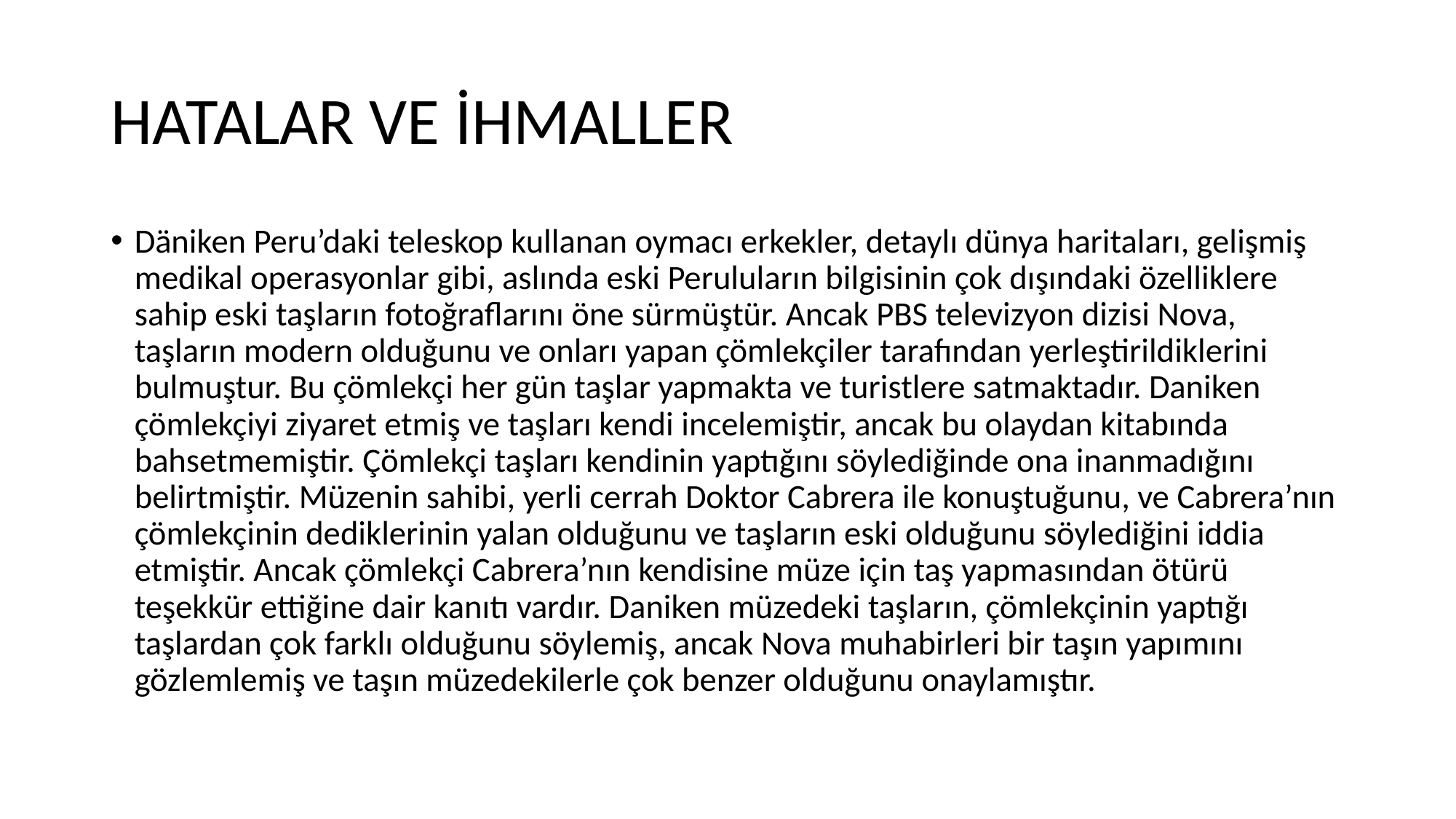

# HATALAR VE İHMALLER
Däniken Peru’daki teleskop kullanan oymacı erkekler, detaylı dünya haritaları, gelişmiş medikal operasyonlar gibi, aslında eski Peruluların bilgisinin çok dışındaki özelliklere sahip eski taşların fotoğraflarını öne sürmüştür. Ancak PBS televizyon dizisi Nova, taşların modern olduğunu ve onları yapan çömlekçiler tarafından yerleştirildiklerini bulmuştur. Bu çömlekçi her gün taşlar yapmakta ve turistlere satmaktadır. Daniken çömlekçiyi ziyaret etmiş ve taşları kendi incelemiştir, ancak bu olaydan kitabında bahsetmemiştir. Çömlekçi taşları kendinin yaptığını söylediğinde ona inanmadığını belirtmiştir. Müzenin sahibi, yerli cerrah Doktor Cabrera ile konuştuğunu, ve Cabrera’nın çömlekçinin dediklerinin yalan olduğunu ve taşların eski olduğunu söylediğini iddia etmiştir. Ancak çömlekçi Cabrera’nın kendisine müze için taş yapmasından ötürü teşekkür ettiğine dair kanıtı vardır. Daniken müzedeki taşların, çömlekçinin yaptığı taşlardan çok farklı olduğunu söylemiş, ancak Nova muhabirleri bir taşın yapımını gözlemlemiş ve taşın müzedekilerle çok benzer olduğunu onaylamıştır.